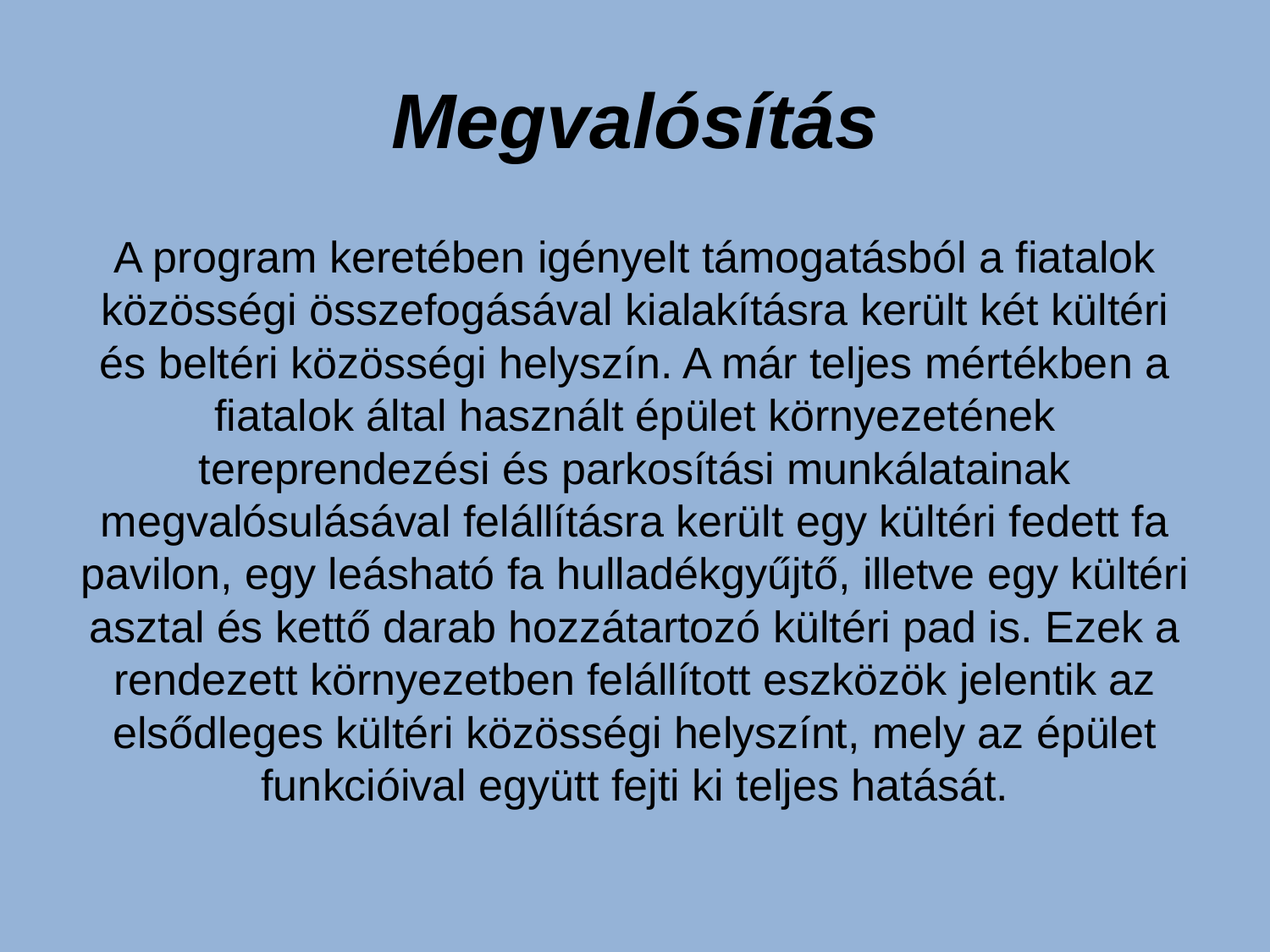

# Megvalósítás
A program keretében igényelt támogatásból a fiatalok közösségi összefogásával kialakításra került két kültéri és beltéri közösségi helyszín. A már teljes mértékben a fiatalok által használt épület környezetének tereprendezési és parkosítási munkálatainak megvalósulásával felállításra került egy kültéri fedett fa pavilon, egy leásható fa hulladékgyűjtő, illetve egy kültéri asztal és kettő darab hozzátartozó kültéri pad is. Ezek a rendezett környezetben felállított eszközök jelentik az elsődleges kültéri közösségi helyszínt, mely az épület funkcióival együtt fejti ki teljes hatását.